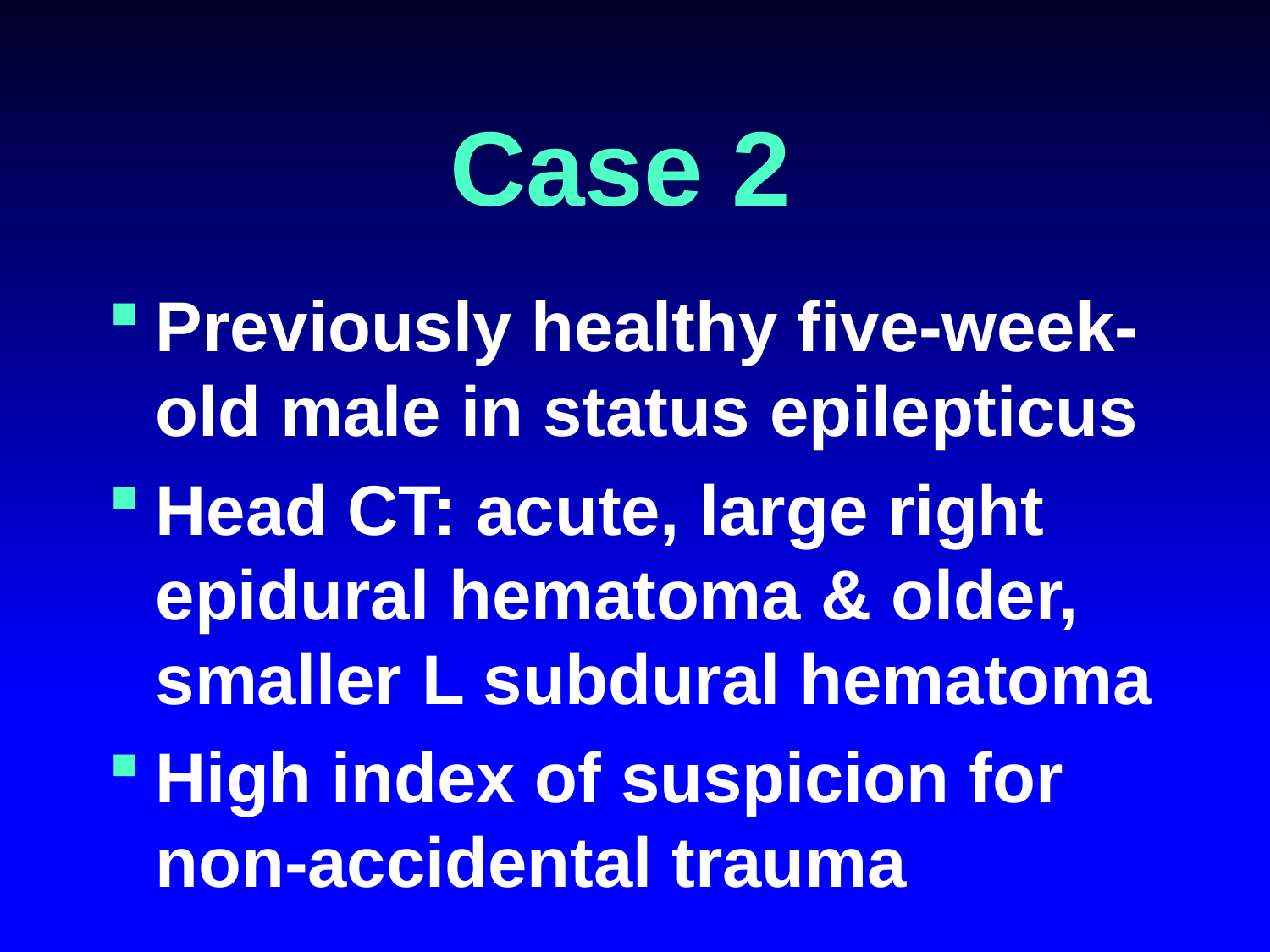

# Case 2
Previously healthy five-week-old male in status epilepticus
Head CT: acute, large right epidural hematoma & older, smaller L subdural hematoma
High index of suspicion for non-accidental trauma